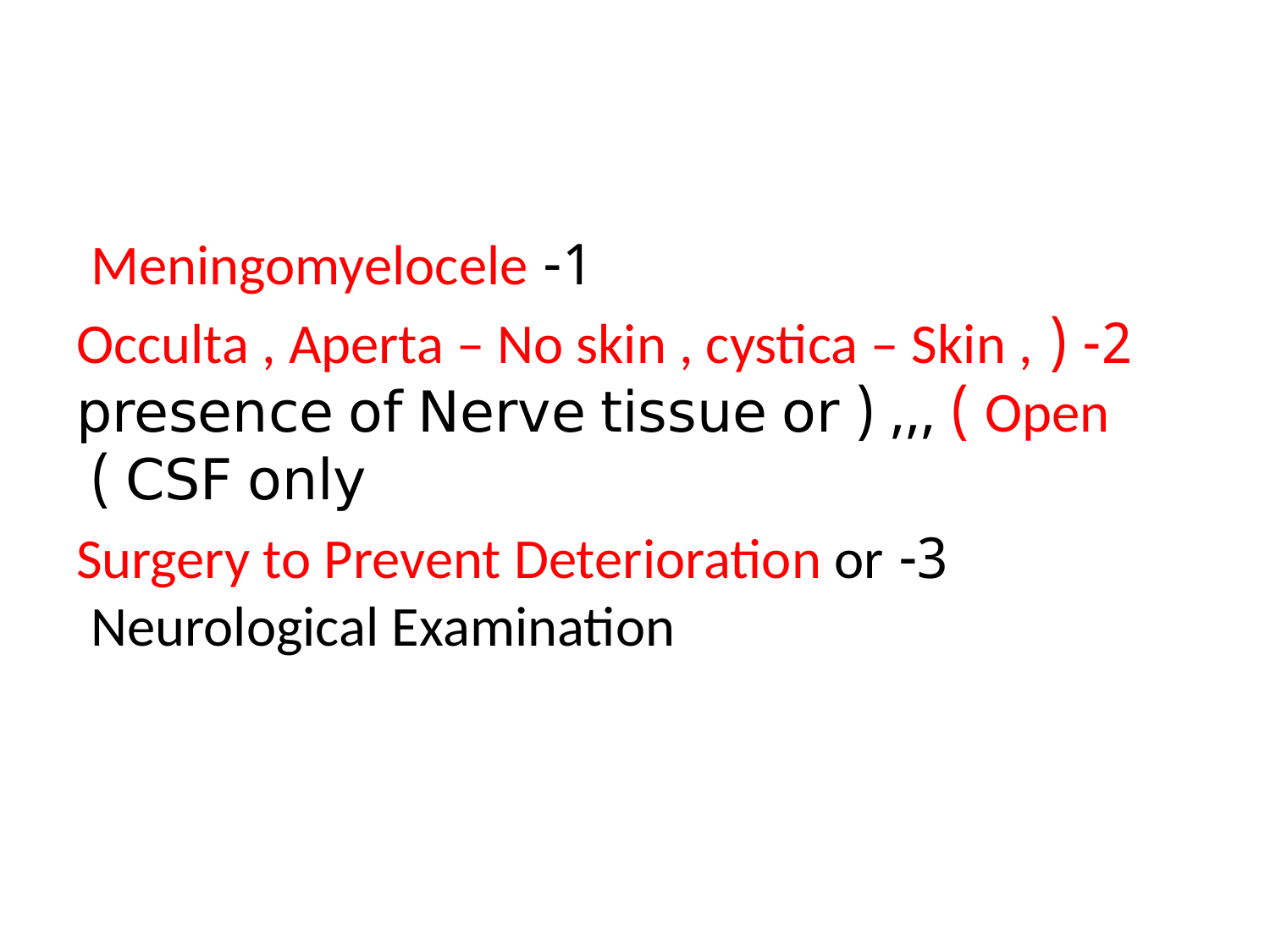

1- Meningomyelocele
2- ( Occulta , Aperta – No skin , cystica – Skin , Open ) ,,, ( presence of Nerve tissue or CSF only )
3- Surgery to Prevent Deterioration or Neurological Examination